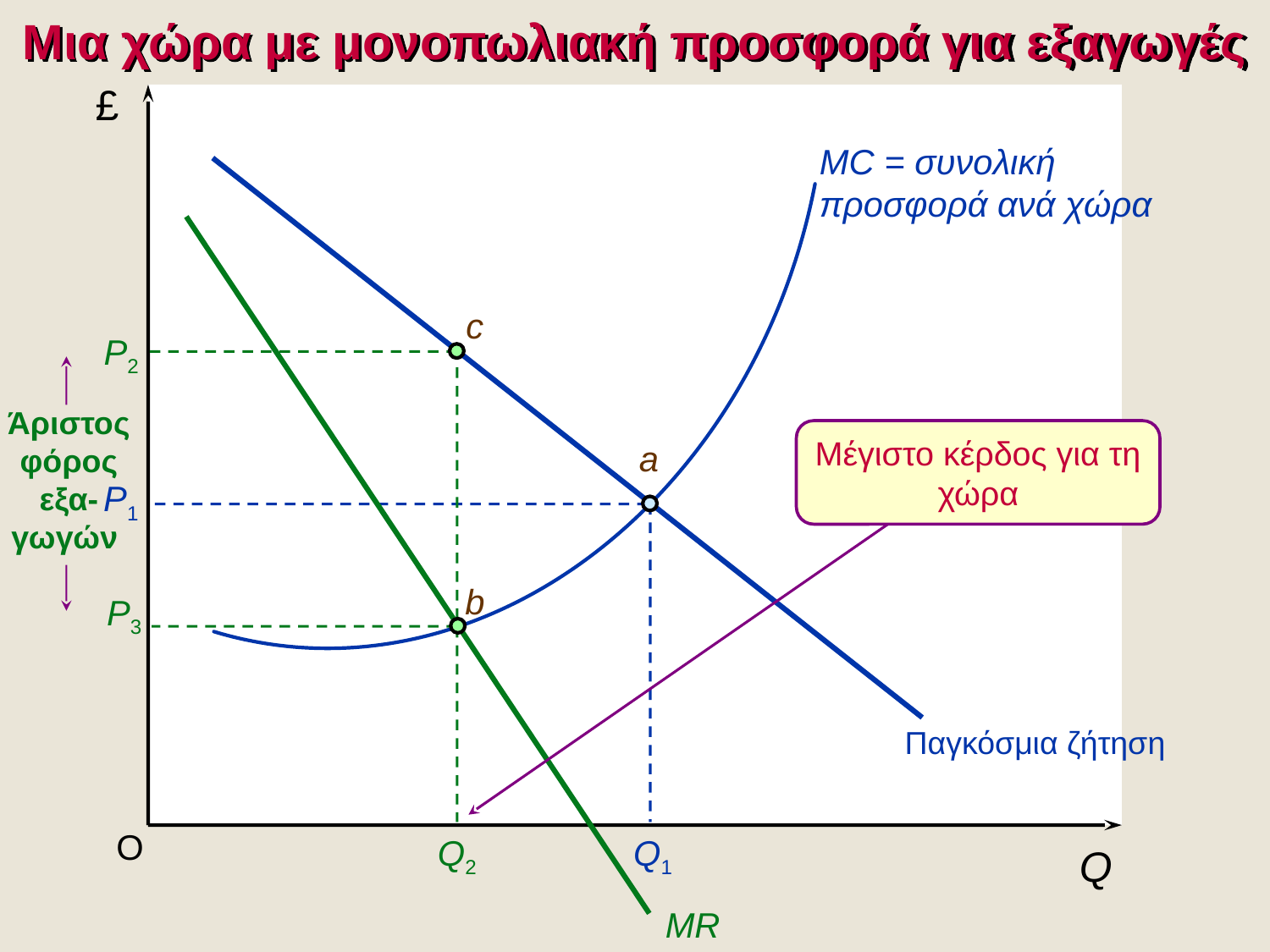

Μια χώρα με μονοπωλιακή προσφορά για εξαγωγές
£

MC = συνολική
προσφορά ανά χώρα

MR
c

P2

Άριστος
φόρος
εξα-
γωγών

Μέγιστο κέρδος για τη χώρα

a
P1

b

P3

Παγκόσμια ζήτηση
O
Q2
Q1

Q